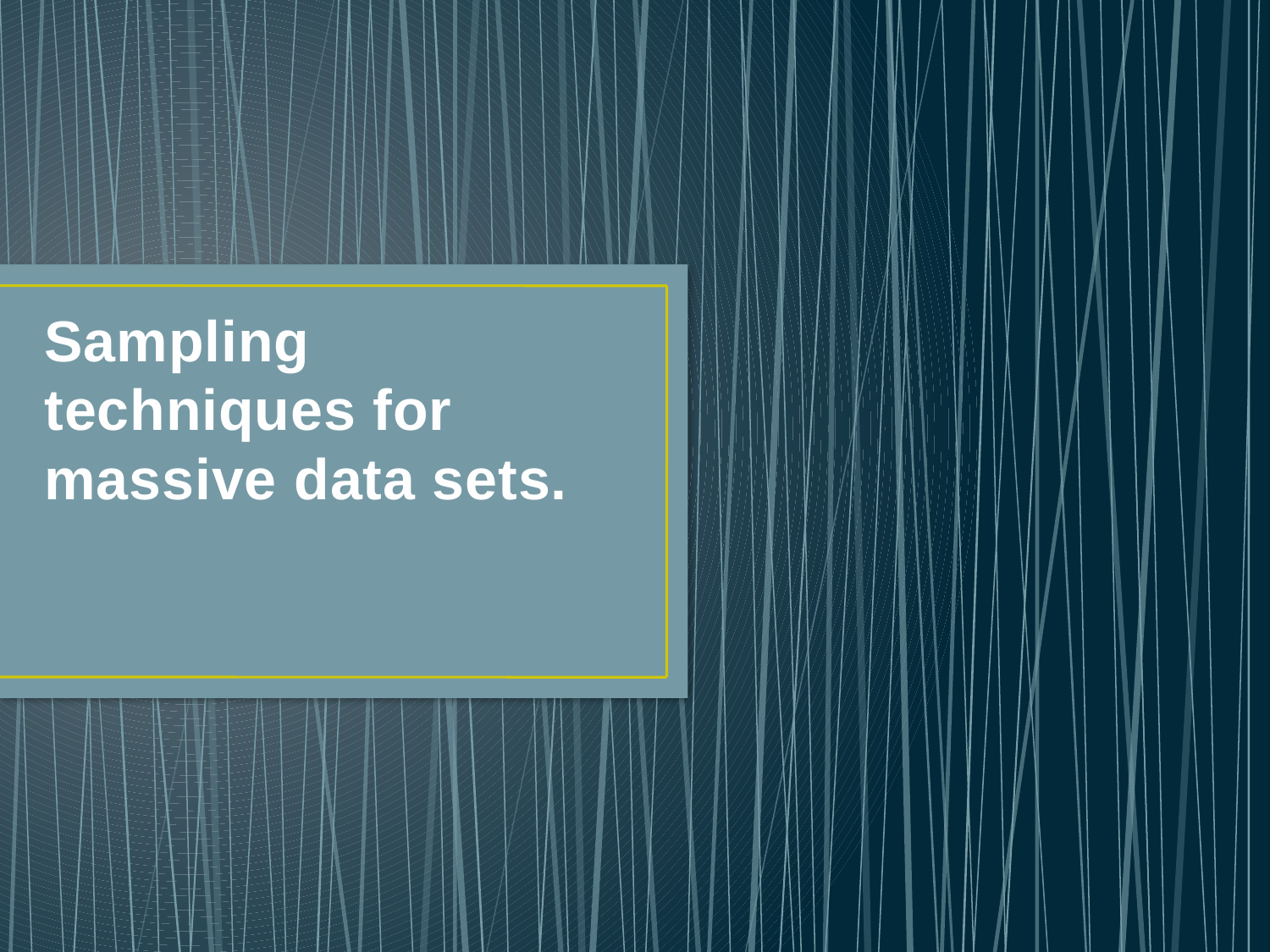

# Sampling techniques for massive data sets.